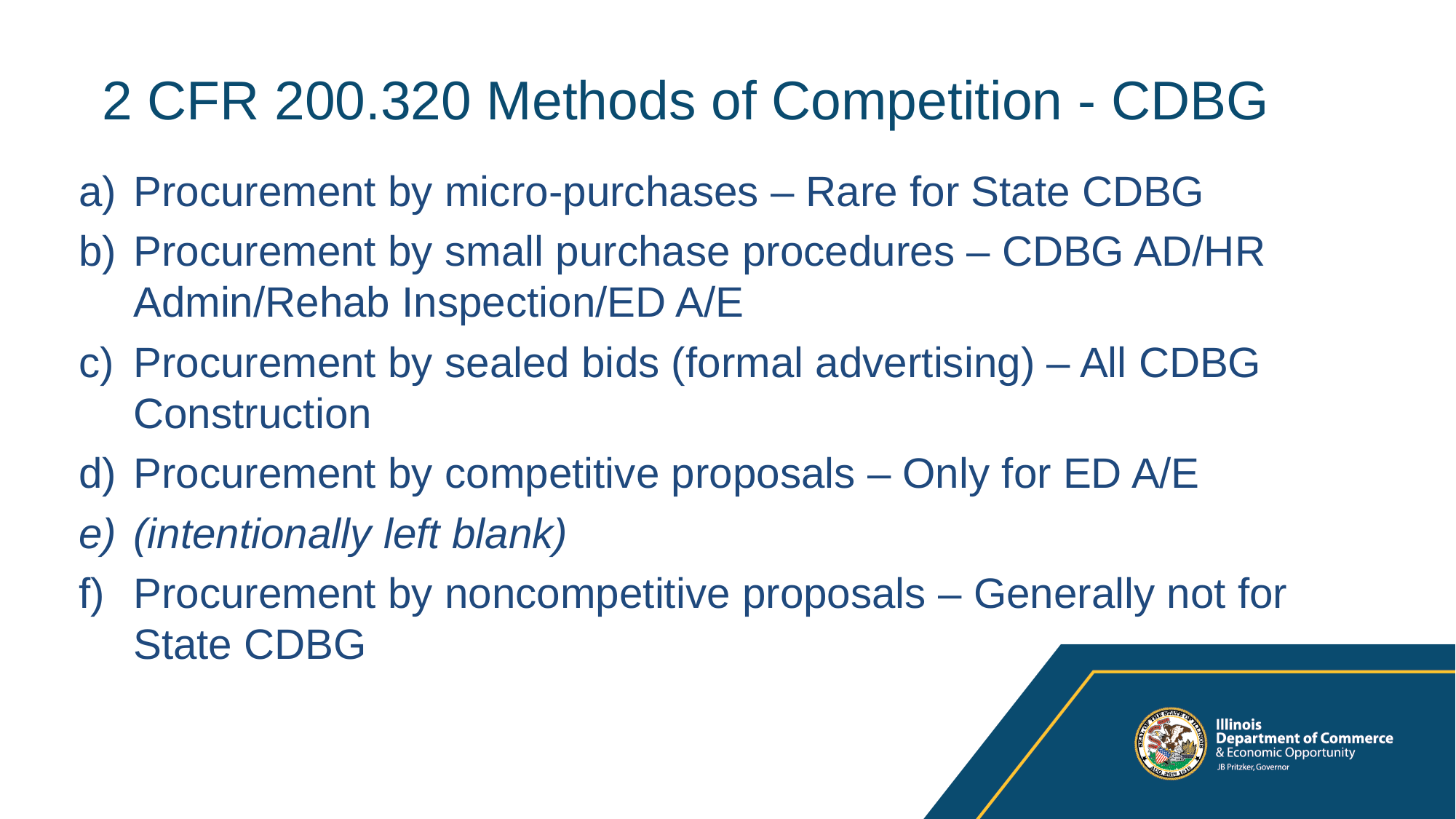

# 2 CFR 200.320 Methods of Competition - CDBG
Procurement by micro-purchases – Rare for State CDBG
Procurement by small purchase procedures – CDBG AD/HR Admin/Rehab Inspection/ED A/E
Procurement by sealed bids (formal advertising) – All CDBG Construction
Procurement by competitive proposals – Only for ED A/E
(intentionally left blank)
Procurement by noncompetitive proposals – Generally not for State CDBG